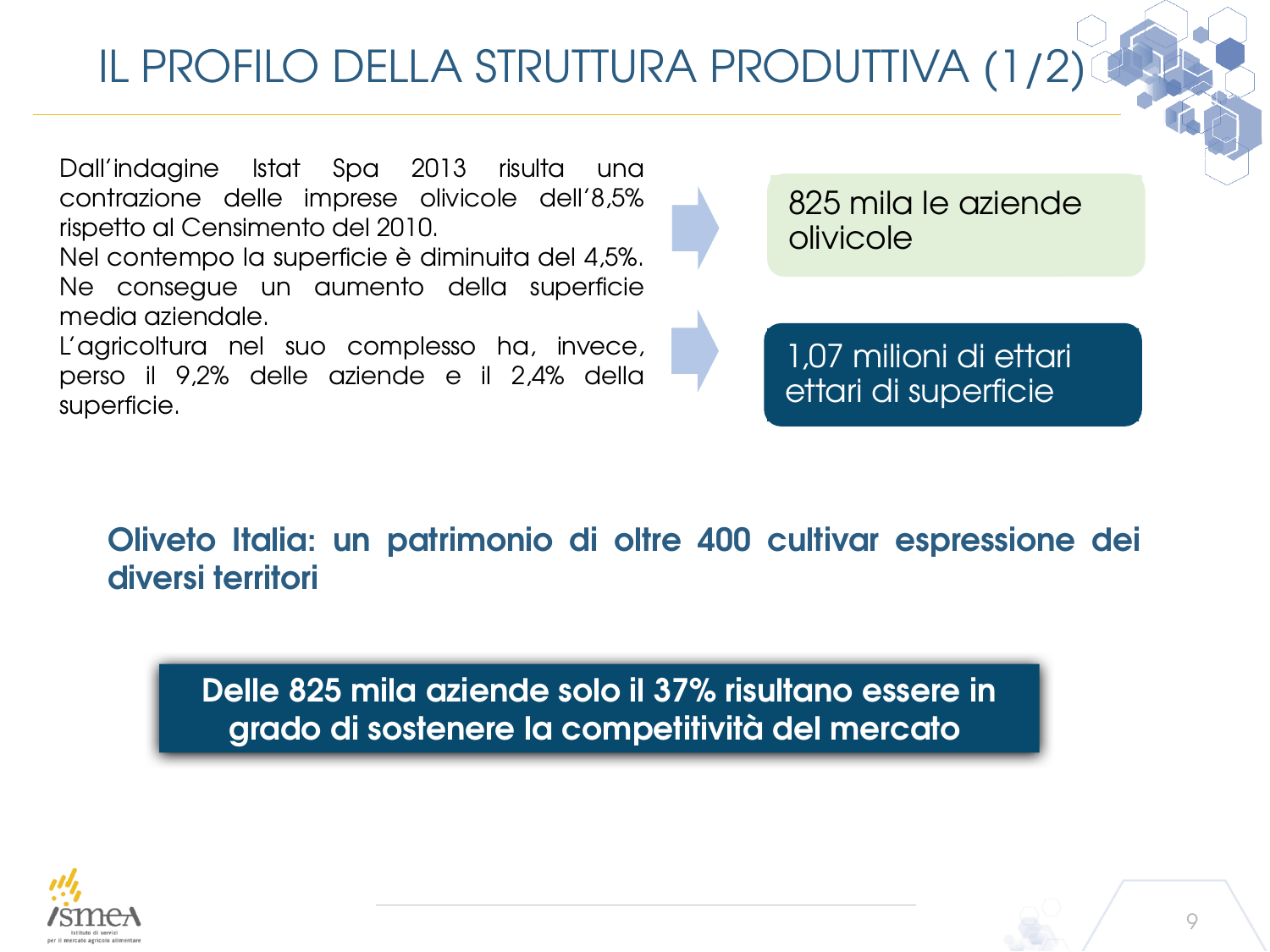

# Il profilo della struttura produttiva (1/2)
Dall’indagine Istat Spa 2013 risulta una contrazione delle imprese olivicole dell’8,5% rispetto al Censimento del 2010.
Nel contempo la superficie è diminuita del 4,5%.
Ne consegue un aumento della superficie media aziendale.
L’agricoltura nel suo complesso ha, invece, perso il 9,2% delle aziende e il 2,4% della superficie.

825 mila le aziende olivicole

1,07 milioni di ettari ettari di superficie

Oliveto Italia: un patrimonio di oltre 400 cultivar espressione dei diversi territori
Delle 825 mila aziende solo il 37% risultano essere in grado di sostenere la competitività del mercato
9